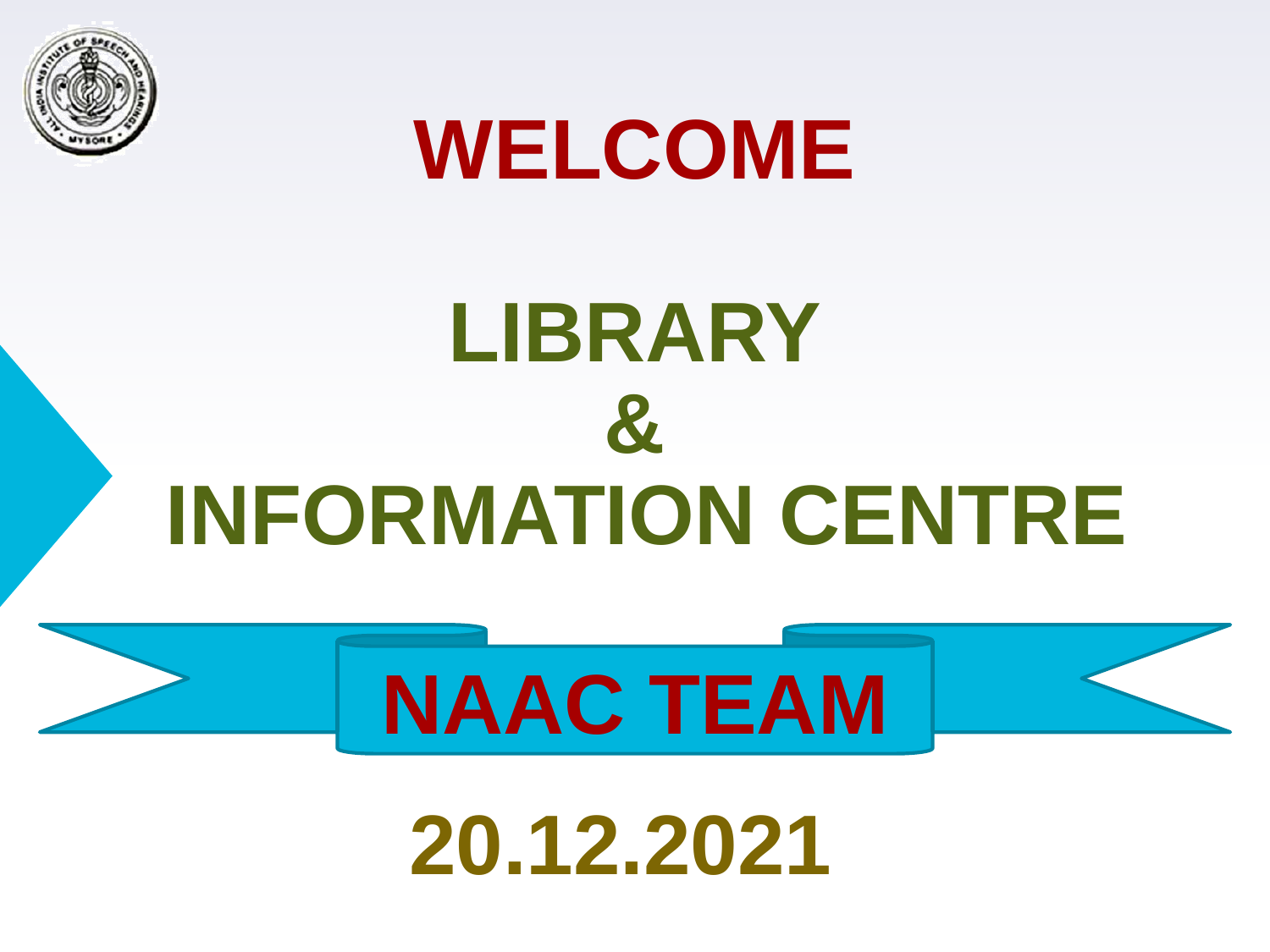

WELCOME

LIBRARY
&
 INFORMATION CENTRE

# 20.12.2021
NAAC TEAM